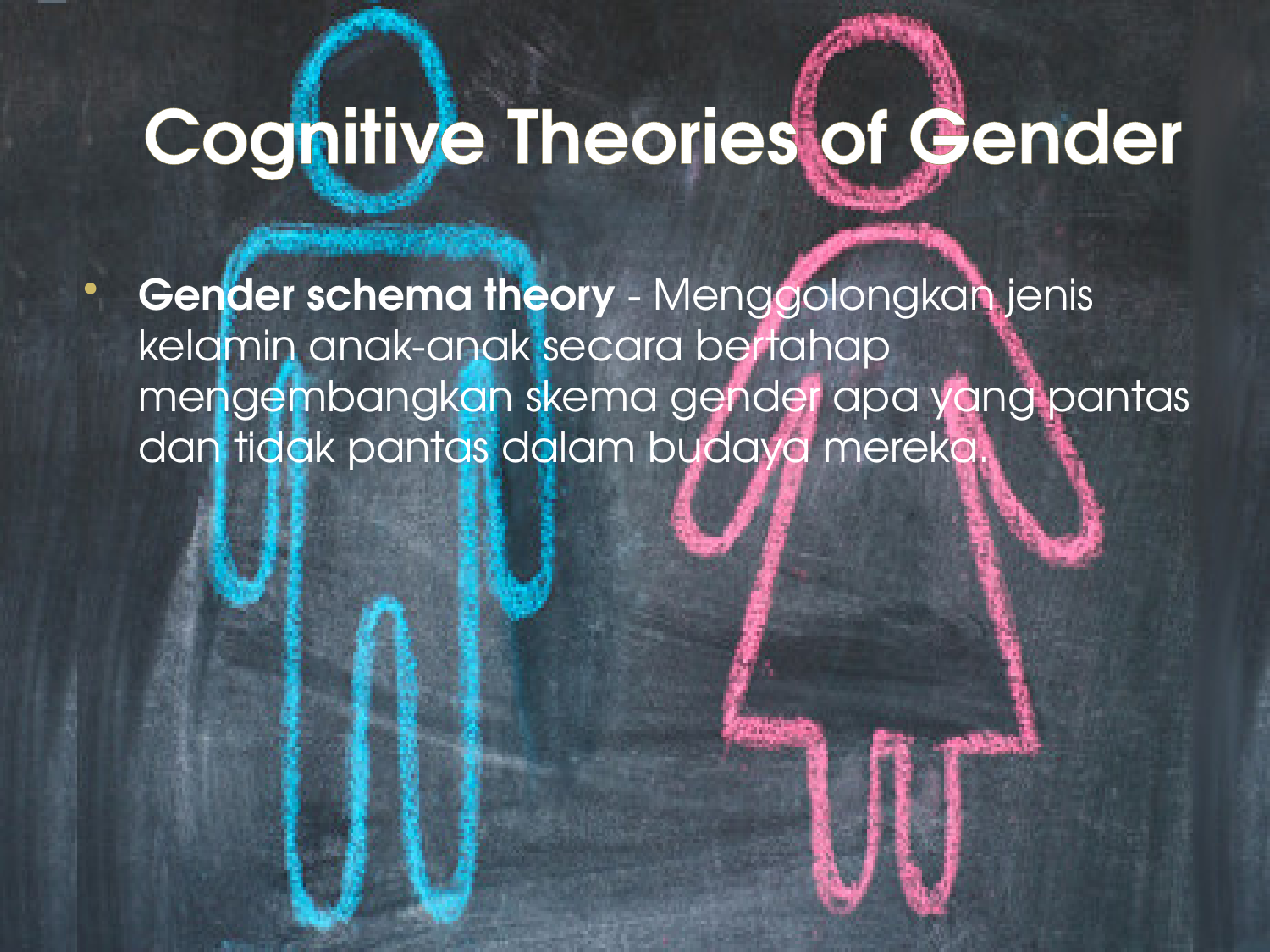

# Cognitive Theories of Gender
Gender schema theory - Menggolongkan jenis kelamin anak-anak secara bertahap mengembangkan skema gender apa yang pantas dan tidak pantas dalam budaya mereka.